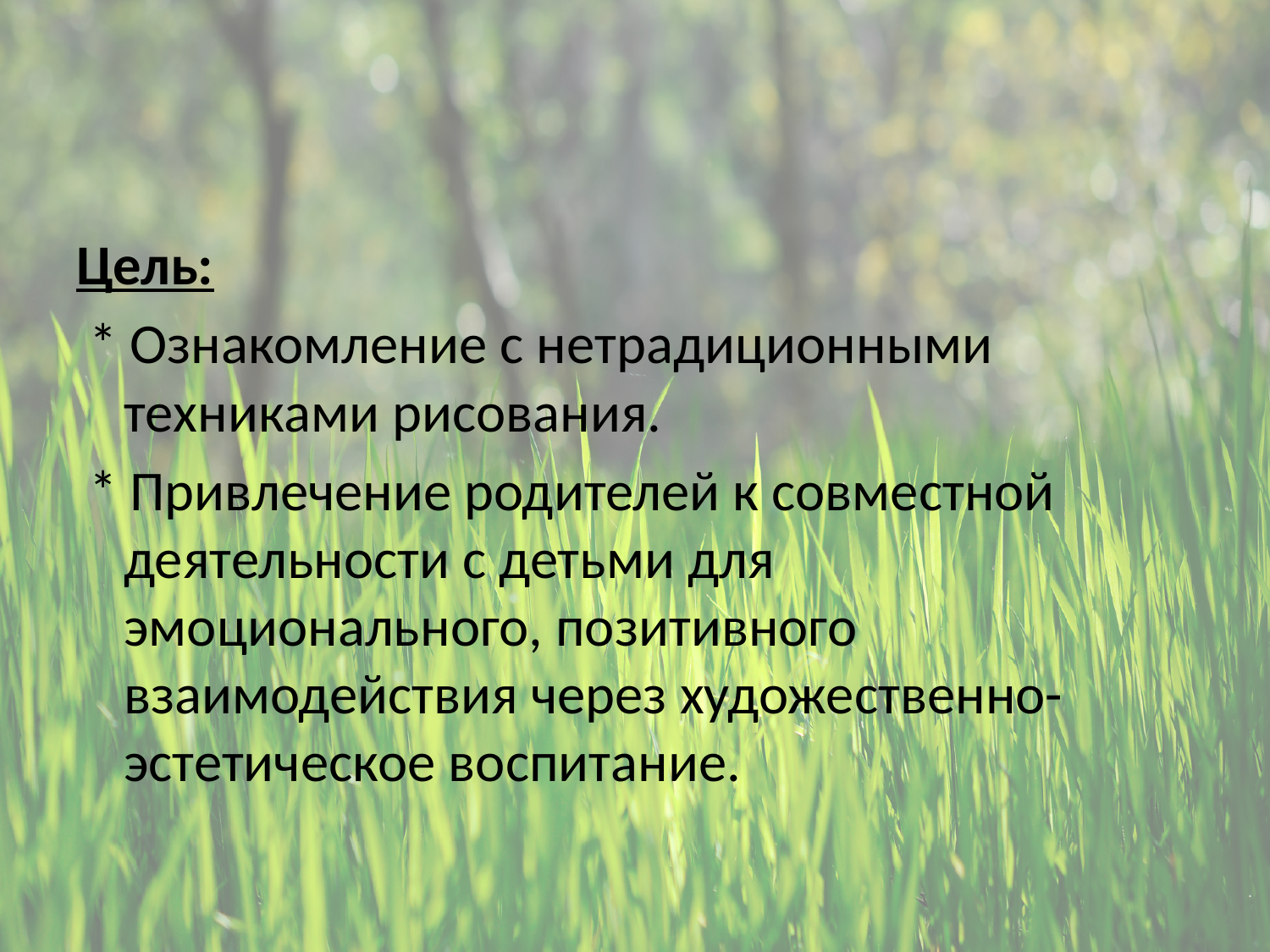

Цель:
 * Ознакомление с нетрадиционными техниками рисования.
 * Привлечение родителей к совместной деятельности с детьми для эмоционального, позитивного взаимодействия через художественно-эстетическое воспитание.